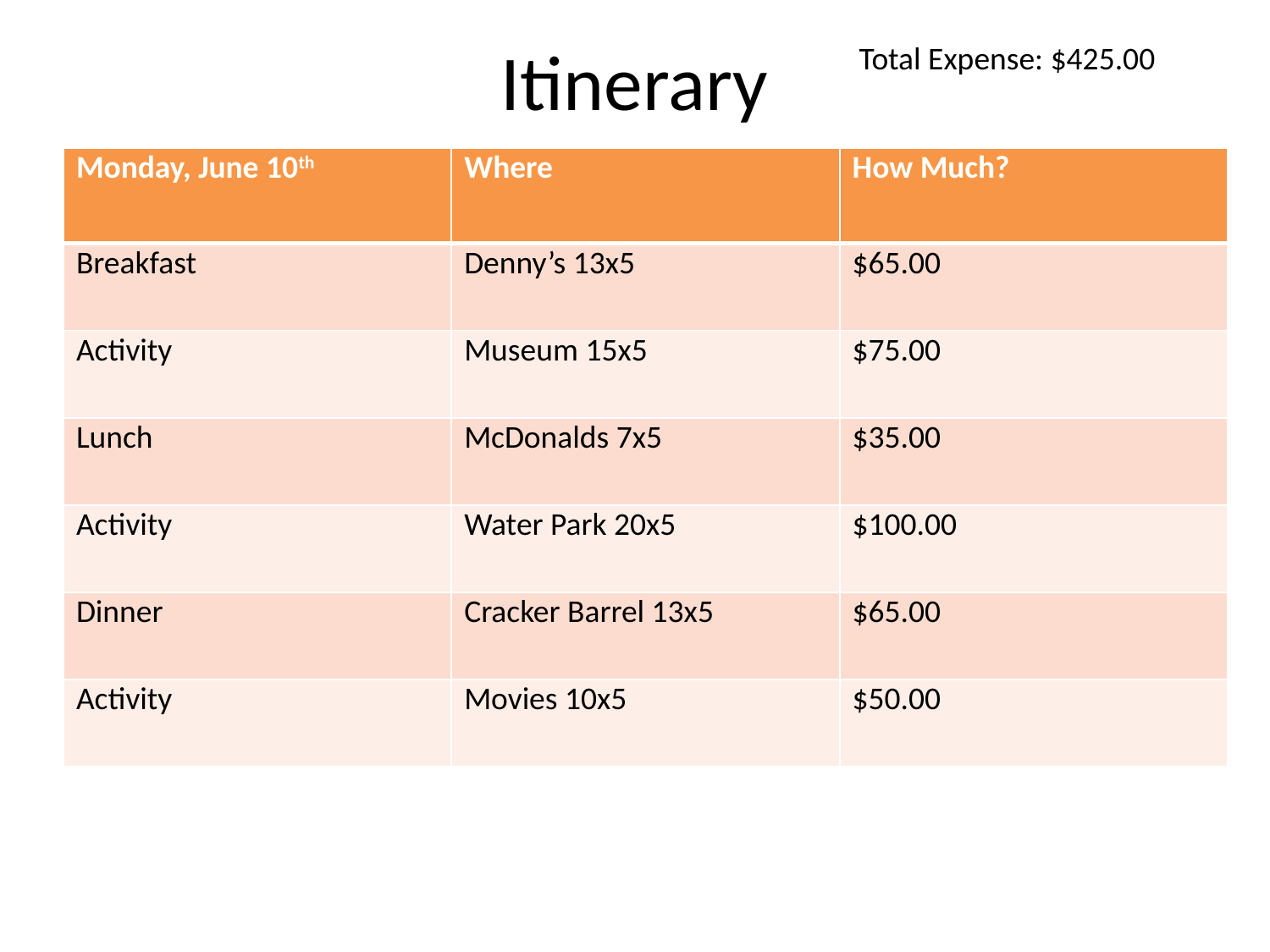

# Itinerary
Total Expense: $425.00
| Monday, June 10th | Where | How Much? |
| --- | --- | --- |
| Breakfast | Denny’s 13x5 | $65.00 |
| Activity | Museum 15x5 | $75.00 |
| Lunch | McDonalds 7x5 | $35.00 |
| Activity | Water Park 20x5 | $100.00 |
| Dinner | Cracker Barrel 13x5 | $65.00 |
| Activity | Movies 10x5 | $50.00 |